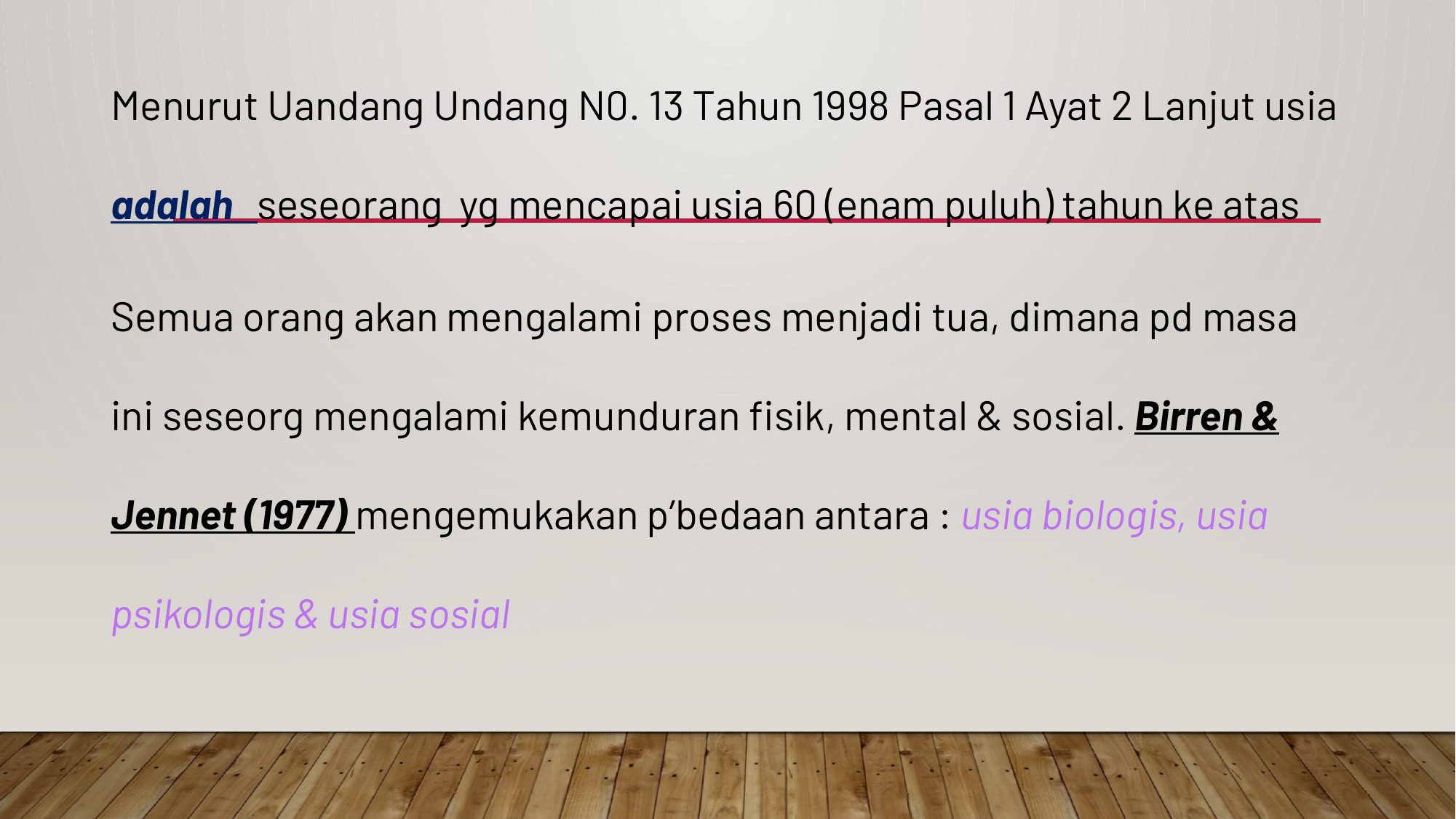

Menurut Uandang Undang N0. 13 Tahun 1998 Pasal 1 Ayat 2 Lanjut usia adalah   seseorang  yg mencapai usia 60 (enam puluh) tahun ke atas
Semua orang akan mengalami proses menjadi tua, dimana pd masa ini seseorg mengalami kemunduran fisik, mental & sosial. Birren & Jennet (1977) mengemukakan p’bedaan antara : usia biologis, usia psikologis & usia sosial